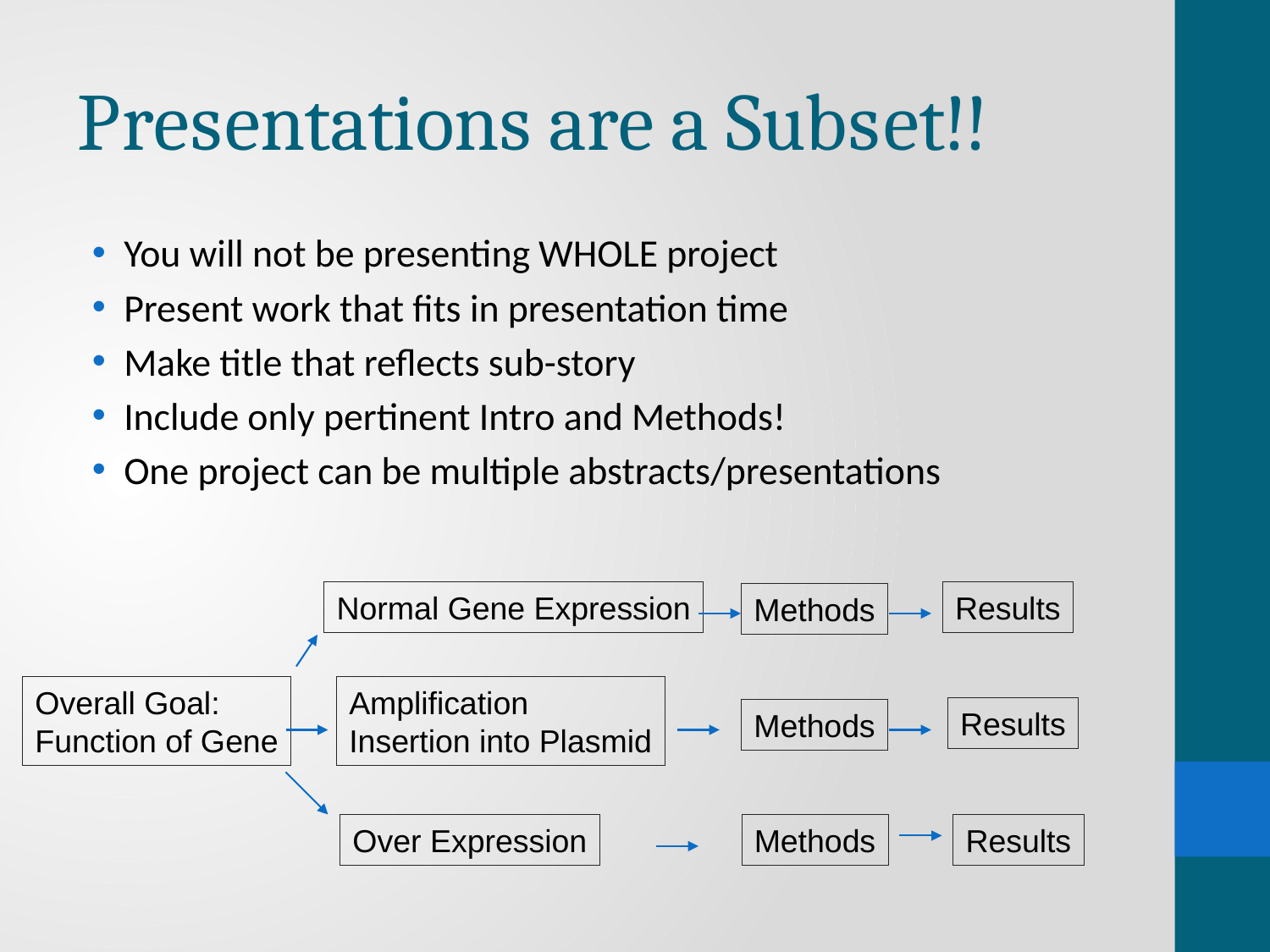

# Presentations are a Subset!!
You will not be presenting WHOLE project
Present work that fits in presentation time
Make title that reflects sub-story
Include only pertinent Intro and Methods!
One project can be multiple abstracts/presentations

Normal Gene Expression
Results
Methods
Overall Goal:
Function of Gene
Amplification
Insertion into Plasmid
Results
Methods
Over Expression
Methods
Results